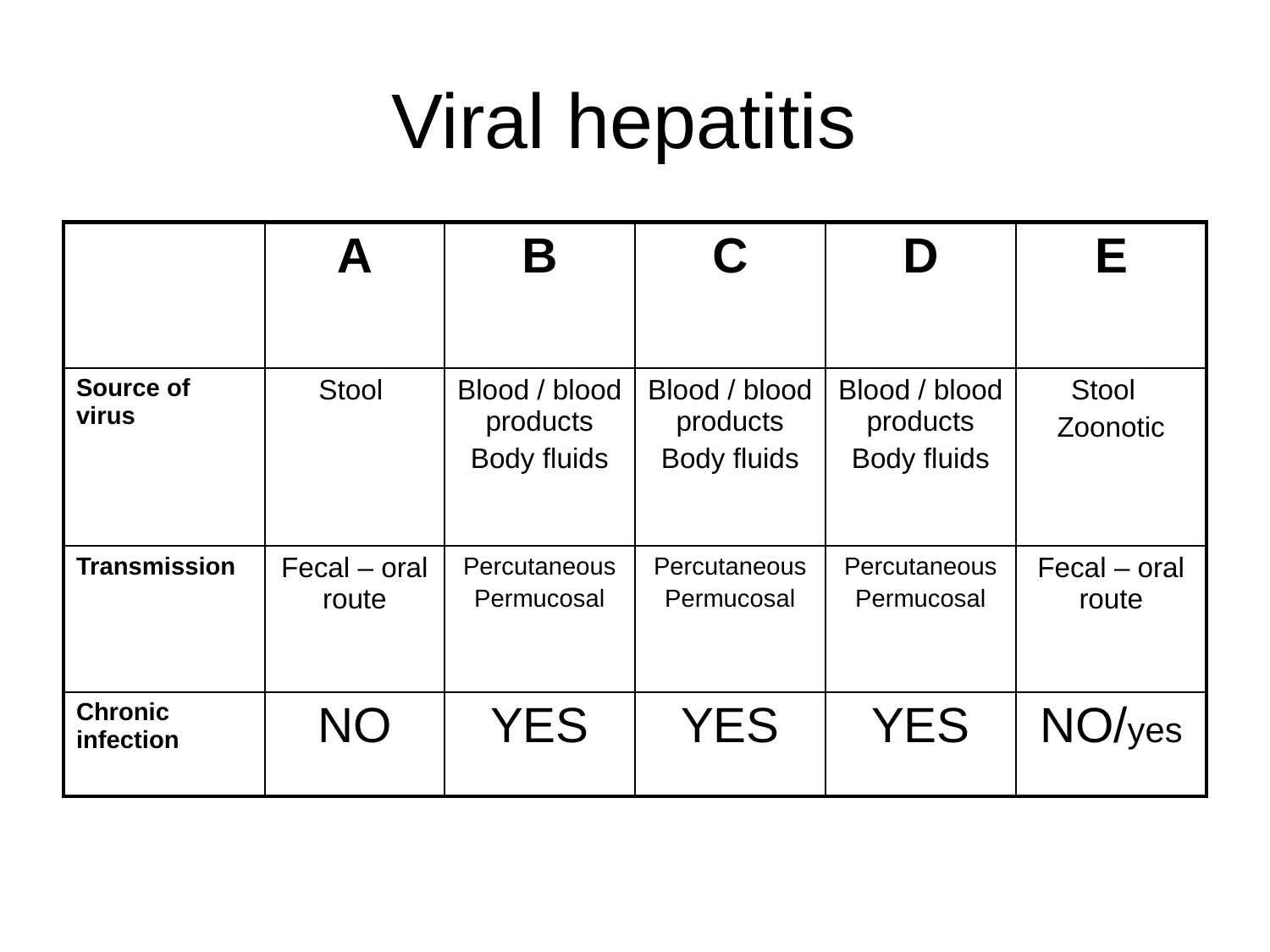

# Viral hepatitis
|  | A | B | C | D | E |
| --- | --- | --- | --- | --- | --- |
| Source of virus | Stool | Blood / blood products Body fluids | Blood / blood products Body fluids | Blood / blood products Body fluids | Stool Zoonotic |
| Transmission | Fecal – oral route | Percutaneous Permucosal | Percutaneous Permucosal | Percutaneous Permucosal | Fecal – oral route |
| Chronic infection | NO | YES | YES | YES | NO/yes |